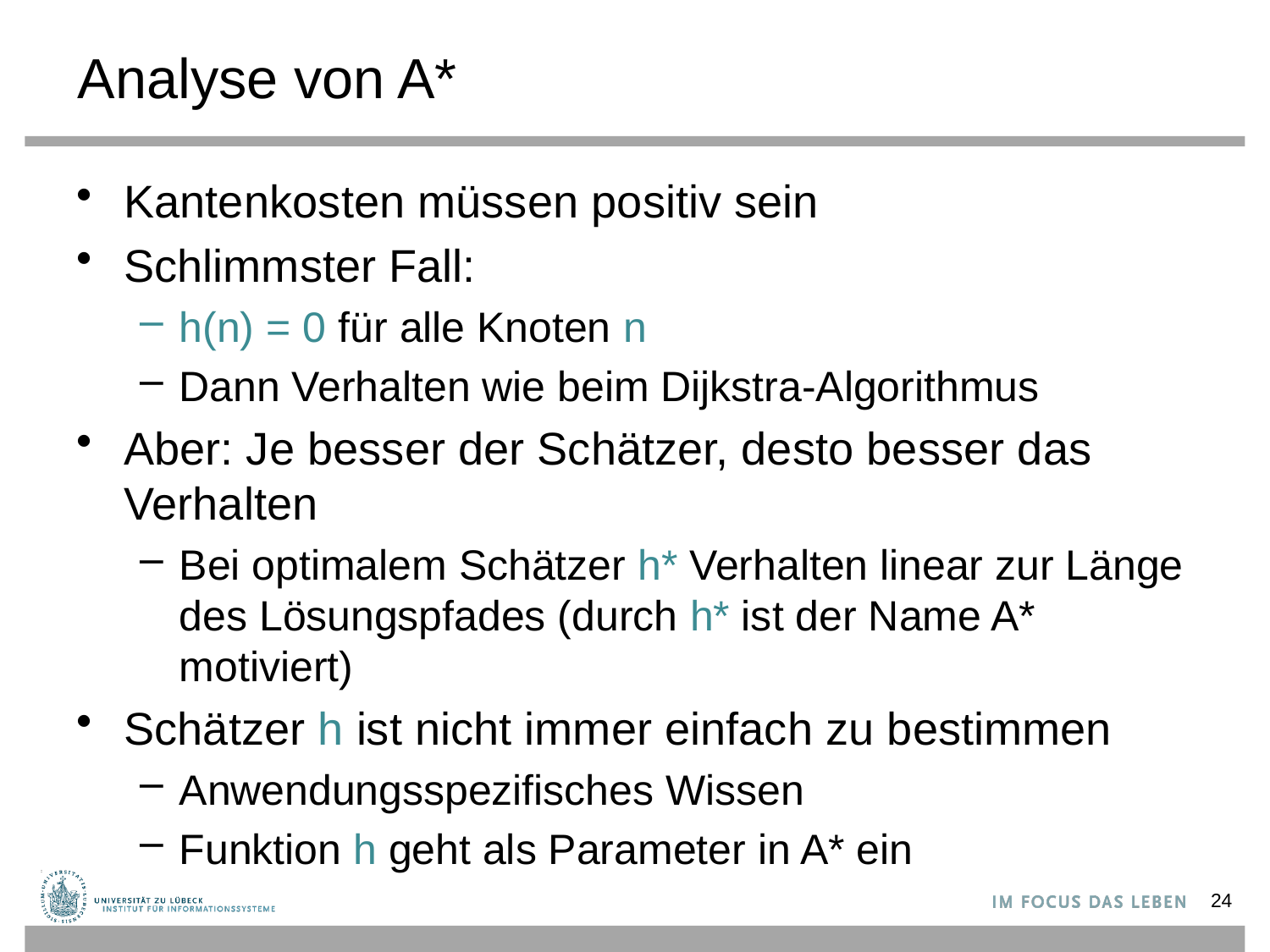

# Analyse von A*
Kantenkosten müssen positiv sein
Schlimmster Fall:
h(n) = 0 für alle Knoten n
Dann Verhalten wie beim Dijkstra-Algorithmus
Aber: Je besser der Schätzer, desto besser das Verhalten
Bei optimalem Schätzer h* Verhalten linear zur Länge des Lösungspfades (durch h* ist der Name A* motiviert)
Schätzer h ist nicht immer einfach zu bestimmen
Anwendungsspezifisches Wissen
Funktion h geht als Parameter in A* ein

24